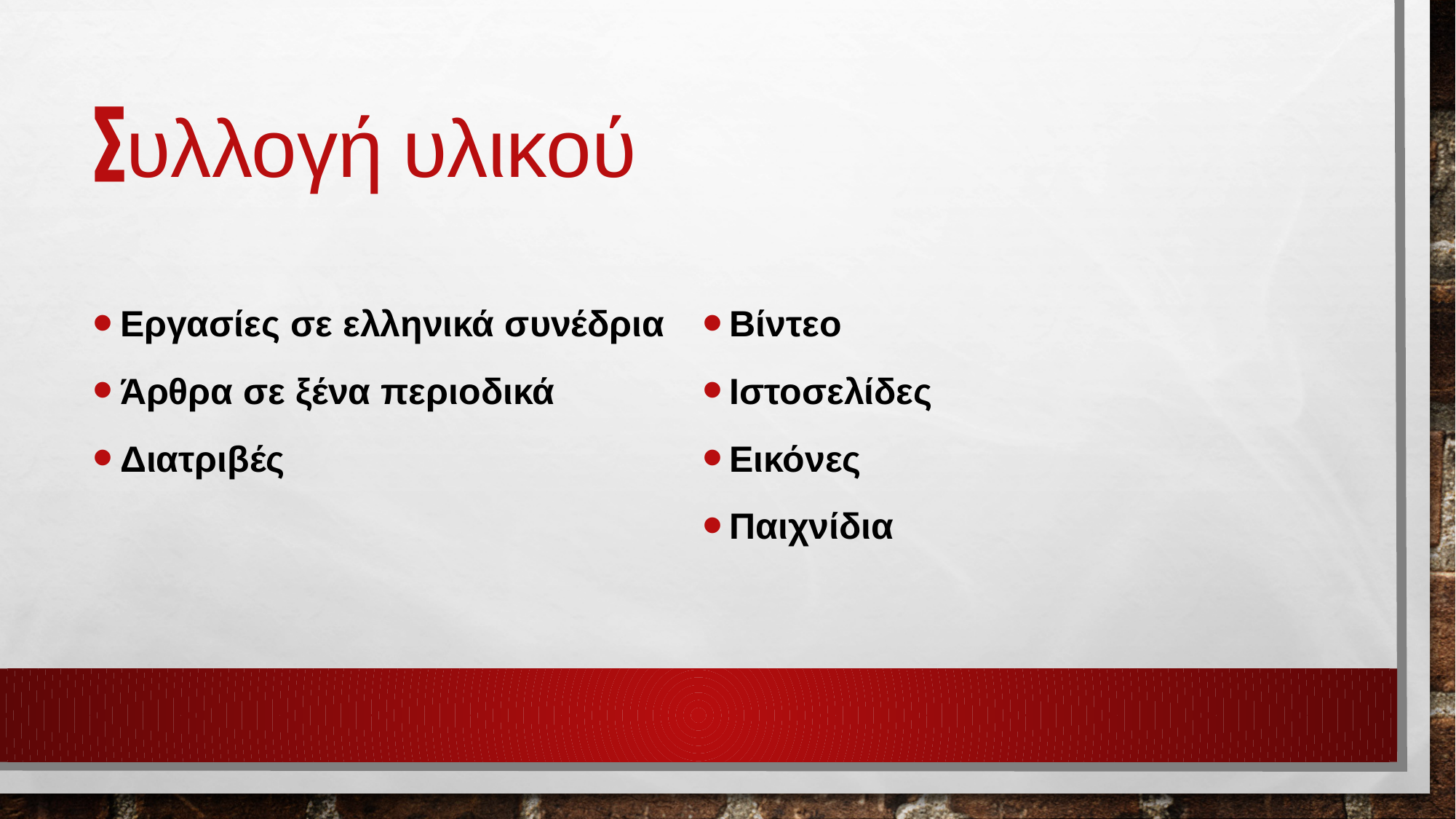

# Συλλογή υλικού
Εργασίες σε ελληνικά συνέδρια
Άρθρα σε ξένα περιοδικά
Διατριβές

Βίντεο
Ιστοσελίδες
Εικόνες
Παιχνίδια